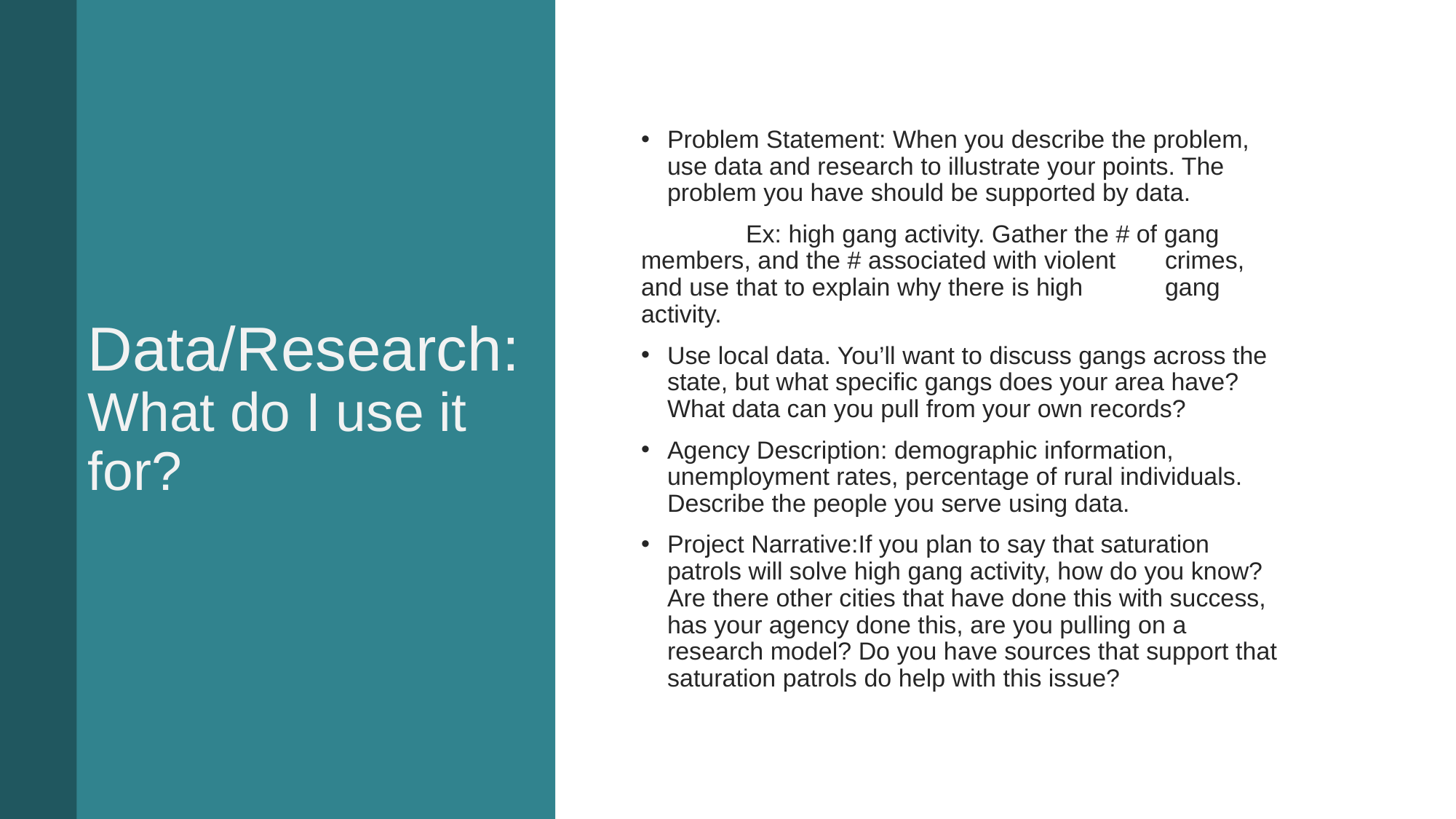

# Data/Research: What do I use it for?
Problem Statement: When you describe the problem, use data and research to illustrate your points. The problem you have should be supported by data.
	Ex: high gang activity. Gather the # of gang 	members, and the # associated with violent 	crimes, and use that to explain why there is high 	gang activity.
Use local data. You’ll want to discuss gangs across the state, but what specific gangs does your area have? What data can you pull from your own records?
Agency Description: demographic information, unemployment rates, percentage of rural individuals. Describe the people you serve using data.
Project Narrative:If you plan to say that saturation patrols will solve high gang activity, how do you know? Are there other cities that have done this with success, has your agency done this, are you pulling on a research model? Do you have sources that support that saturation patrols do help with this issue?